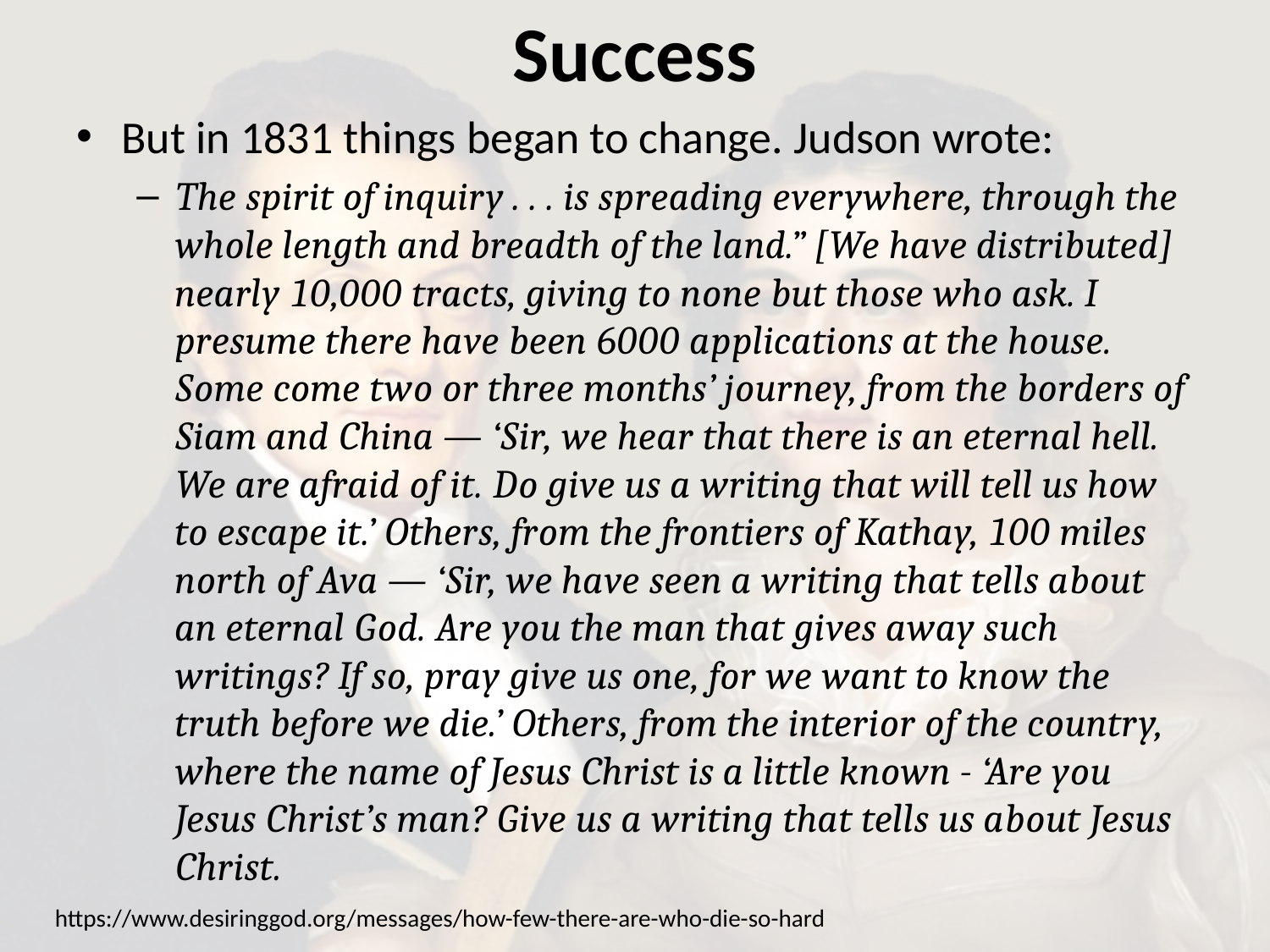

# Success
But in 1831 things began to change. Judson wrote:
The spirit of inquiry . . . is spreading everywhere, through the whole length and breadth of the land.” [We have distributed] nearly 10,000 tracts, giving to none but those who ask. I presume there have been 6000 applications at the house. Some come two or three months’ journey, from the borders of Siam and China — ‘Sir, we hear that there is an eternal hell. We are afraid of it. Do give us a writing that will tell us how to escape it.’ Others, from the frontiers of Kathay, 100 miles north of Ava — ‘Sir, we have seen a writing that tells about an eternal God. Are you the man that gives away such writings? If so, pray give us one, for we want to know the truth before we die.’ Others, from the interior of the country, where the name of Jesus Christ is a little known - ‘Are you Jesus Christ’s man? Give us a writing that tells us about Jesus Christ.
https://www.desiringgod.org/messages/how-few-there-are-who-die-so-hard